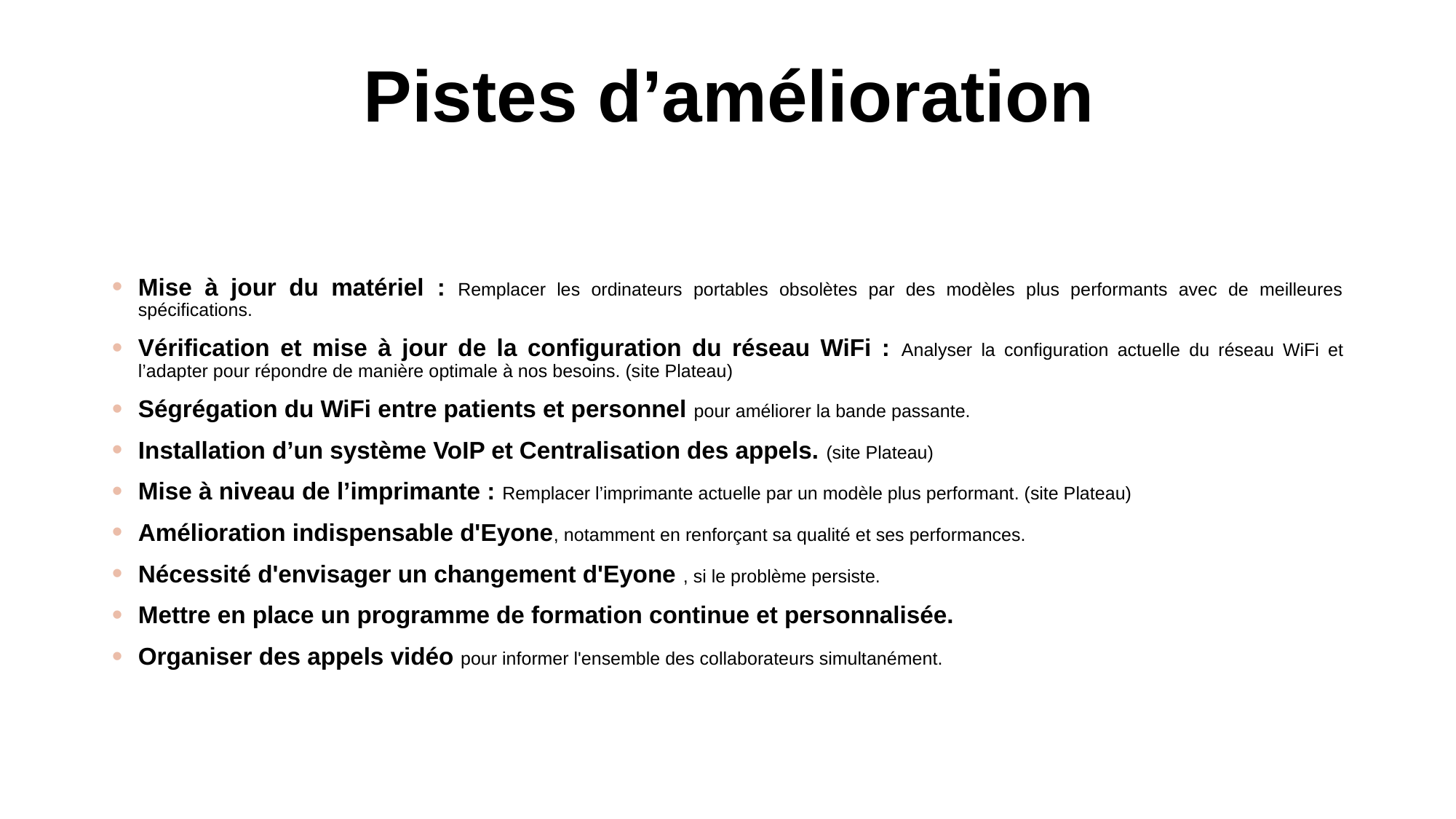

# Pistes d’amélioration

Mise à jour du matériel : Remplacer les ordinateurs portables obsolètes par des modèles plus performants avec de meilleures spécifications.
Vérification et mise à jour de la configuration du réseau WiFi : Analyser la configuration actuelle du réseau WiFi et l’adapter pour répondre de manière optimale à nos besoins. (site Plateau)
Ségrégation du WiFi entre patients et personnel pour améliorer la bande passante.
Installation d’un système VoIP et Centralisation des appels. (site Plateau)
Mise à niveau de l’imprimante : Remplacer l’imprimante actuelle par un modèle plus performant. (site Plateau)
Amélioration indispensable d'Eyone, notamment en renforçant sa qualité et ses performances.
Nécessité d'envisager un changement d'Eyone , si le problème persiste.
Mettre en place un programme de formation continue et personnalisée.
Organiser des appels vidéo pour informer l'ensemble des collaborateurs simultanément.